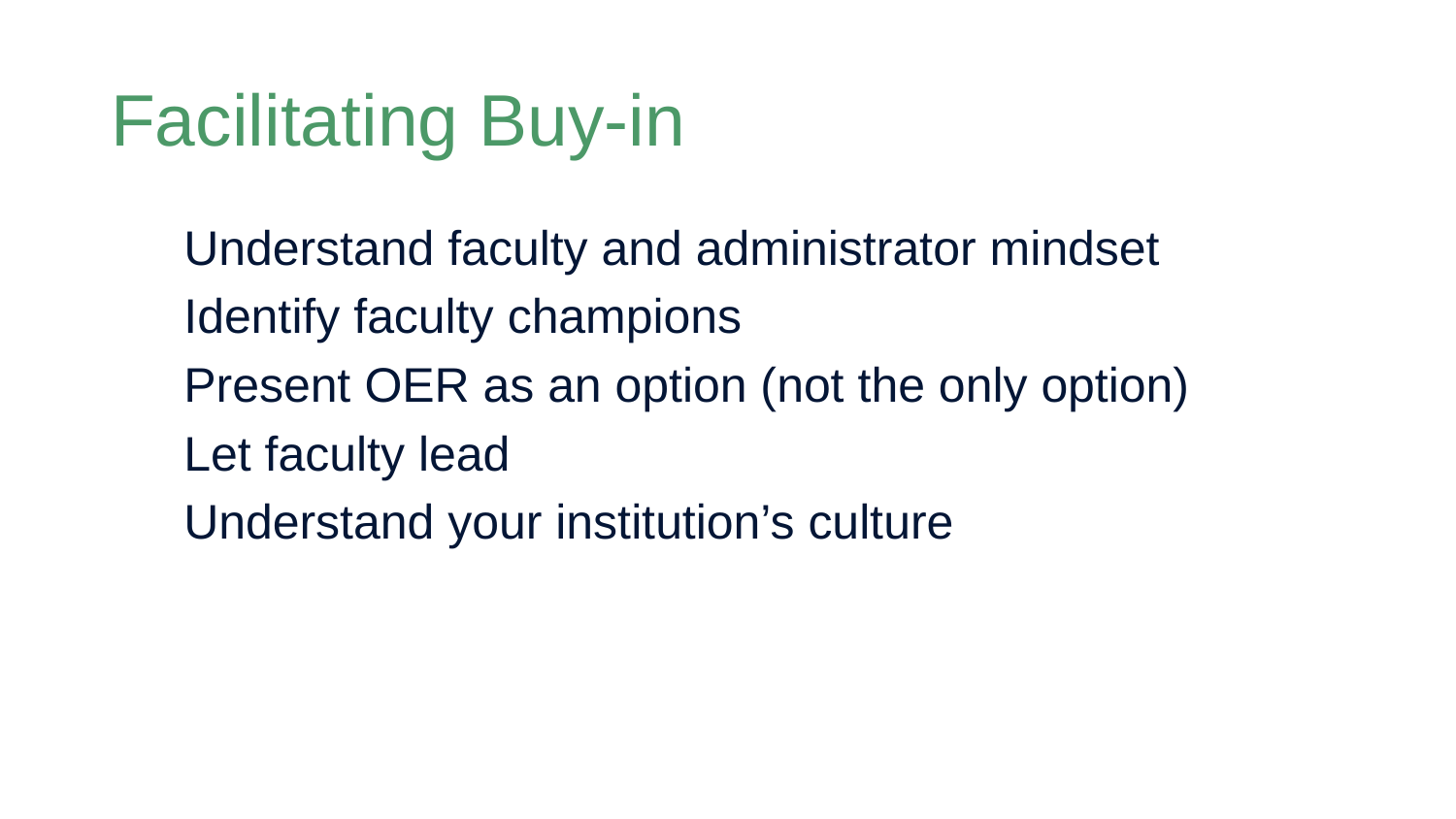

# Facilitating Buy-in
Understand faculty and administrator mindset
Identify faculty champions
Present OER as an option (not the only option)
Let faculty lead
Understand your institution’s culture